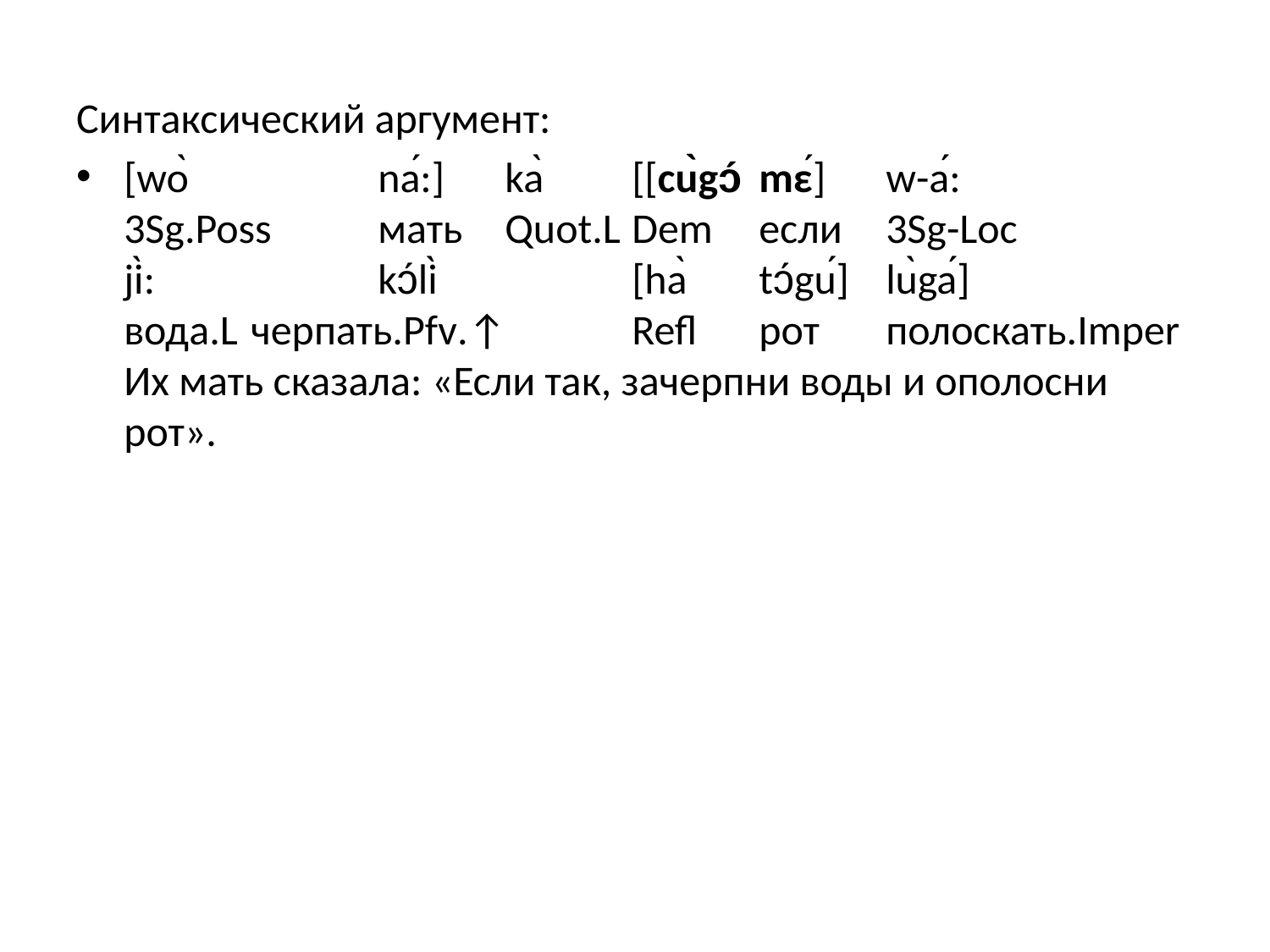

Синтаксический аргумент:
[wò		ná:]	kà	[[cùgɔ́	mέ]	w-á:
3Sg.Poss	мать	Quot.L	Dem 	если	3Sg-Loc
jì:		kɔ́lì		[hà	tɔ́gú]	lùgá]
вода.L	черпать.Pfv.↑	Refl	рот 	полоскать.Imper
Их мать сказала: «Если так, зачерпни воды и ополосни рот».